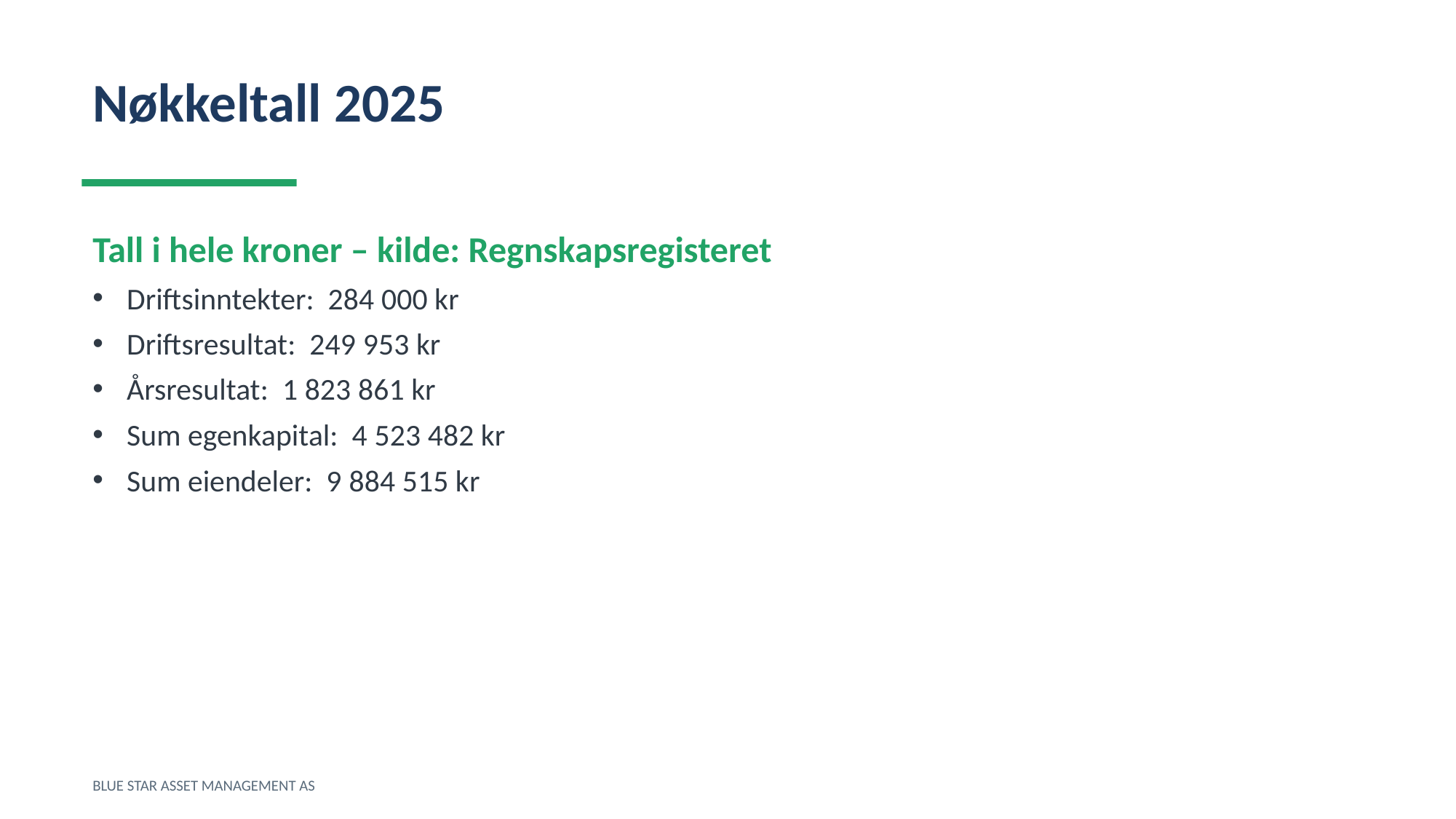

Nøkkeltall 2025

Tall i hele kroner – kilde: Regnskapsregisteret
Driftsinntekter:  284 000 kr
Driftsresultat:  249 953 kr
Årsresultat:  1 823 861 kr
Sum egenkapital:  4 523 482 kr
Sum eiendeler:  9 884 515 kr
BLUE STAR ASSET MANAGEMENT AS